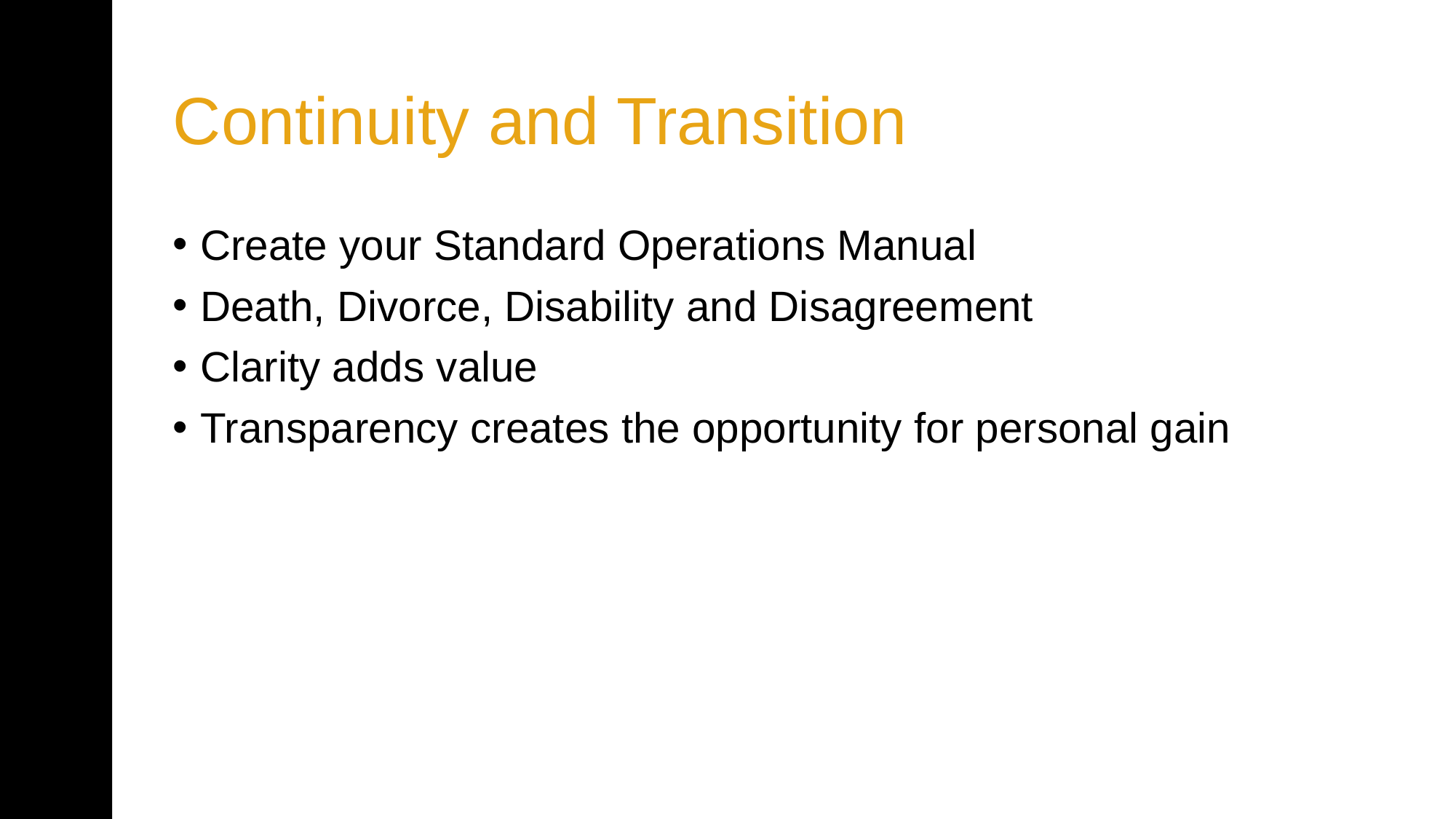

# Continuity and Transition
Create your Standard Operations Manual
Death, Divorce, Disability and Disagreement
Clarity adds value
Transparency creates the opportunity for personal gain